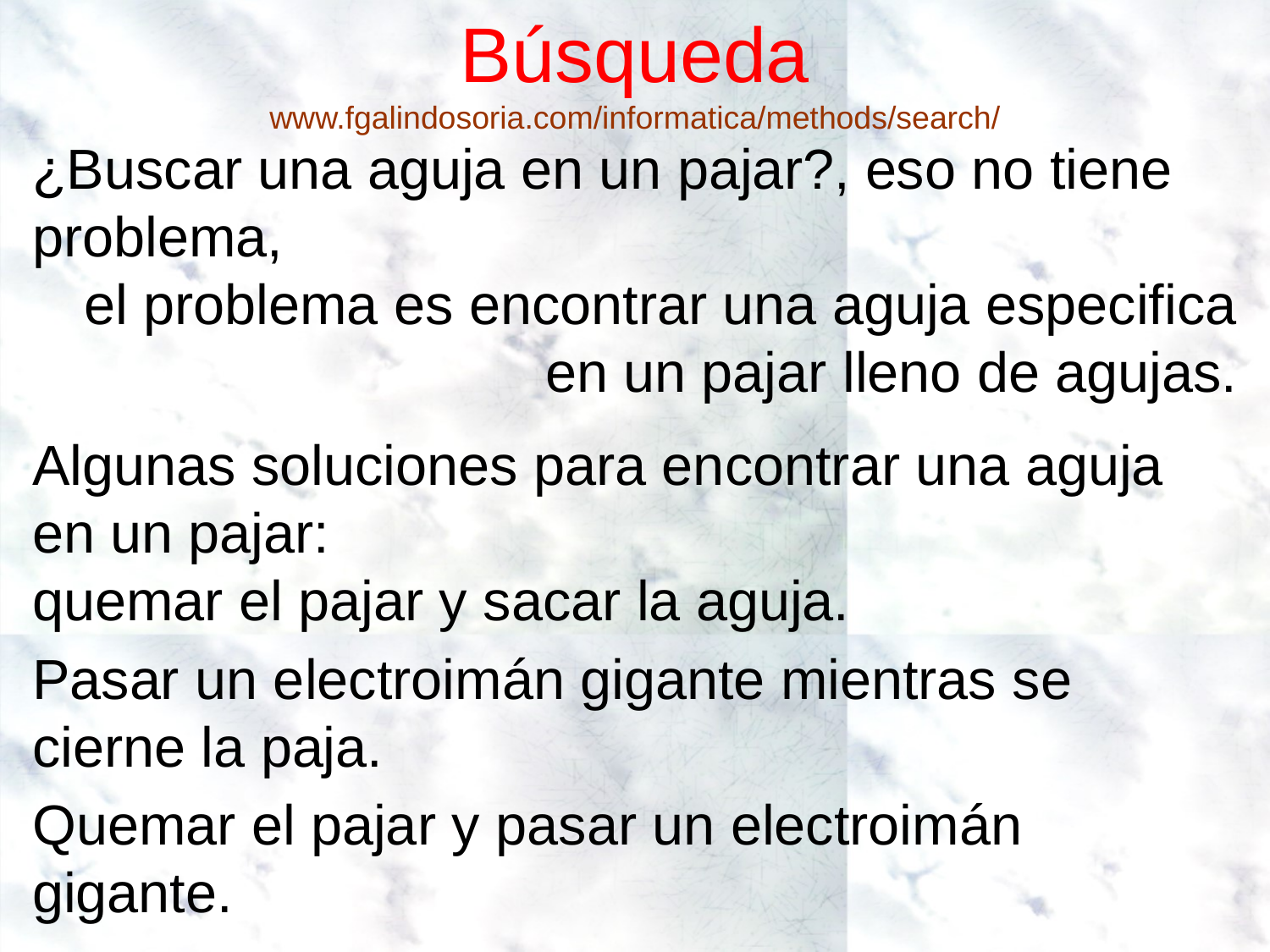

Búsqueda
www.fgalindosoria.com/informatica/methods/search/

¿Buscar una aguja en un pajar?, eso no tiene problema,
el problema es encontrar una aguja especifica en un pajar lleno de agujas.

Algunas soluciones para encontrar una aguja en un pajar:
quemar el pajar y sacar la aguja.
Pasar un electroimán gigante mientras se cierne la paja.
Quemar el pajar y pasar un electroimán gigante.